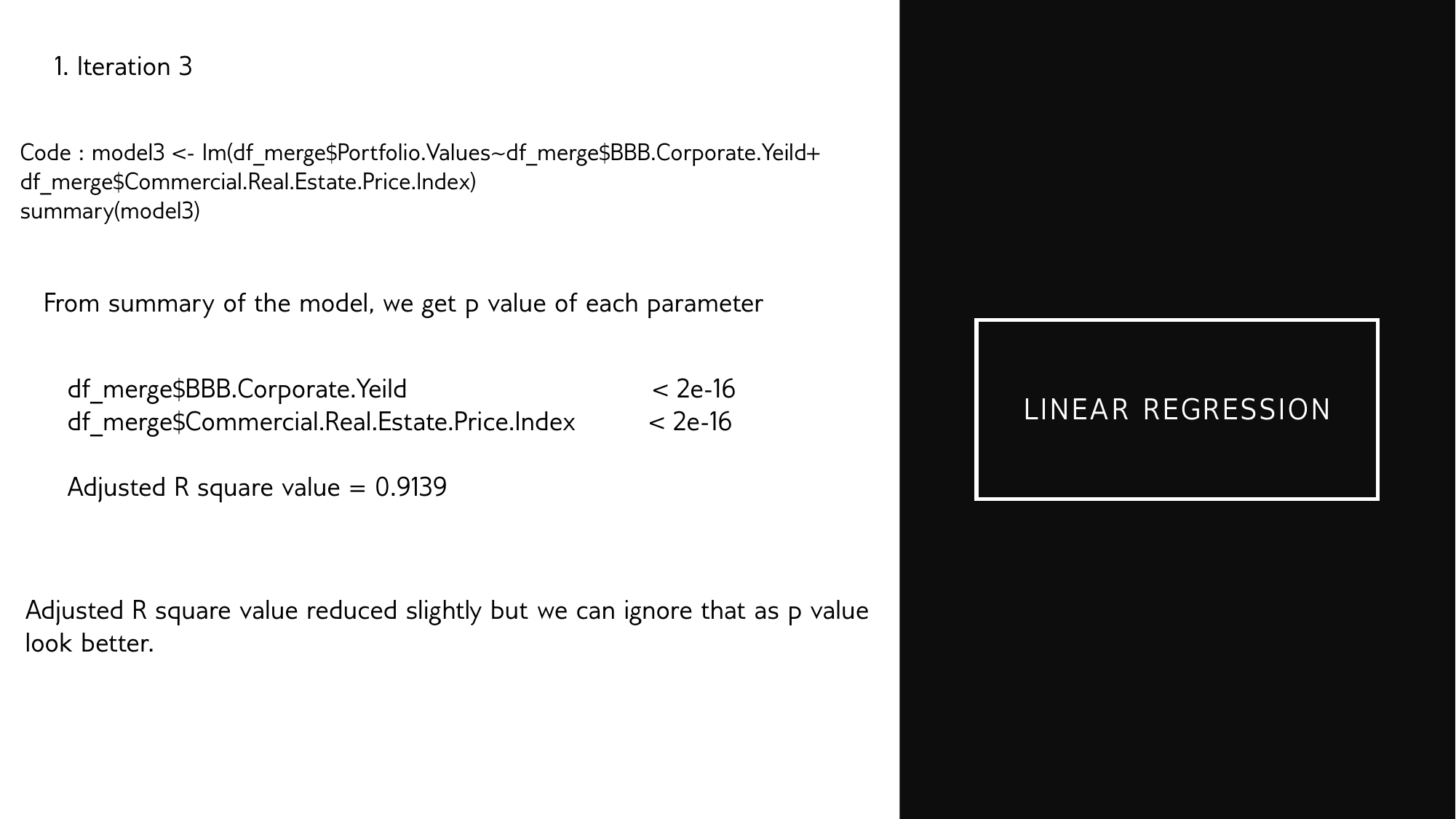

1. Iteration 3
Code : model3 <- lm(df_merge$Portfolio.Values~df_merge$BBB.Corporate.Yeild+
df_merge$Commercial.Real.Estate.Price.Index)
summary(model3)
From summary of the model, we get p value of each parameter
# Linear Regression
df_merge$BBB.Corporate.Yeild                              < 2e-16
df_merge$Commercial.Real.Estate.Price.Index         < 2e-16

Adjusted R square value = 0.9139
Adjusted R square value reduced slightly but we can ignore that as p value
look better.